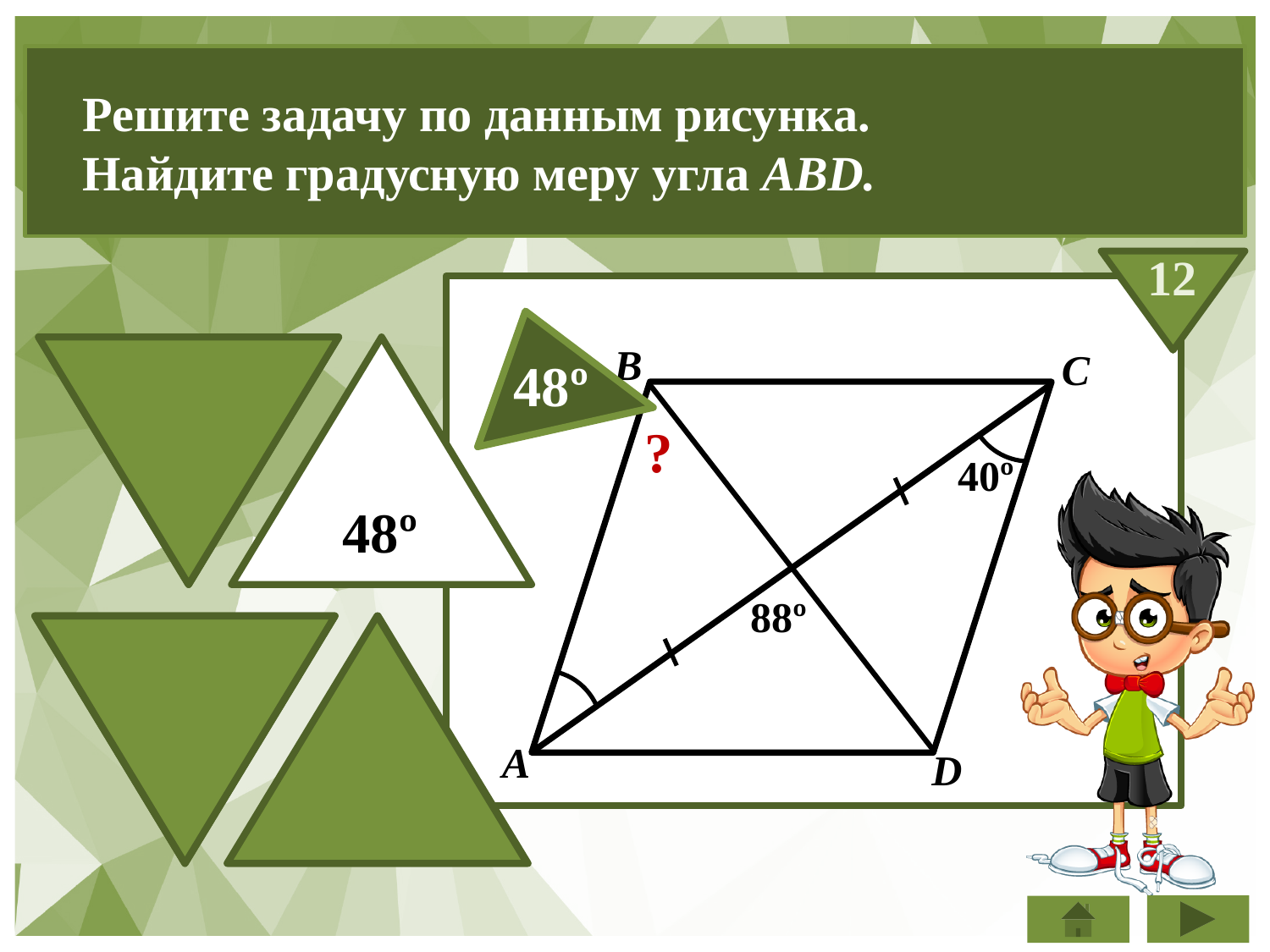

Решите задачу по данным рисунка.
Найдите градусную меру угла АВD.
12

В
С

48º
40º

?
40º
48º
88º

52º

А
D
88º